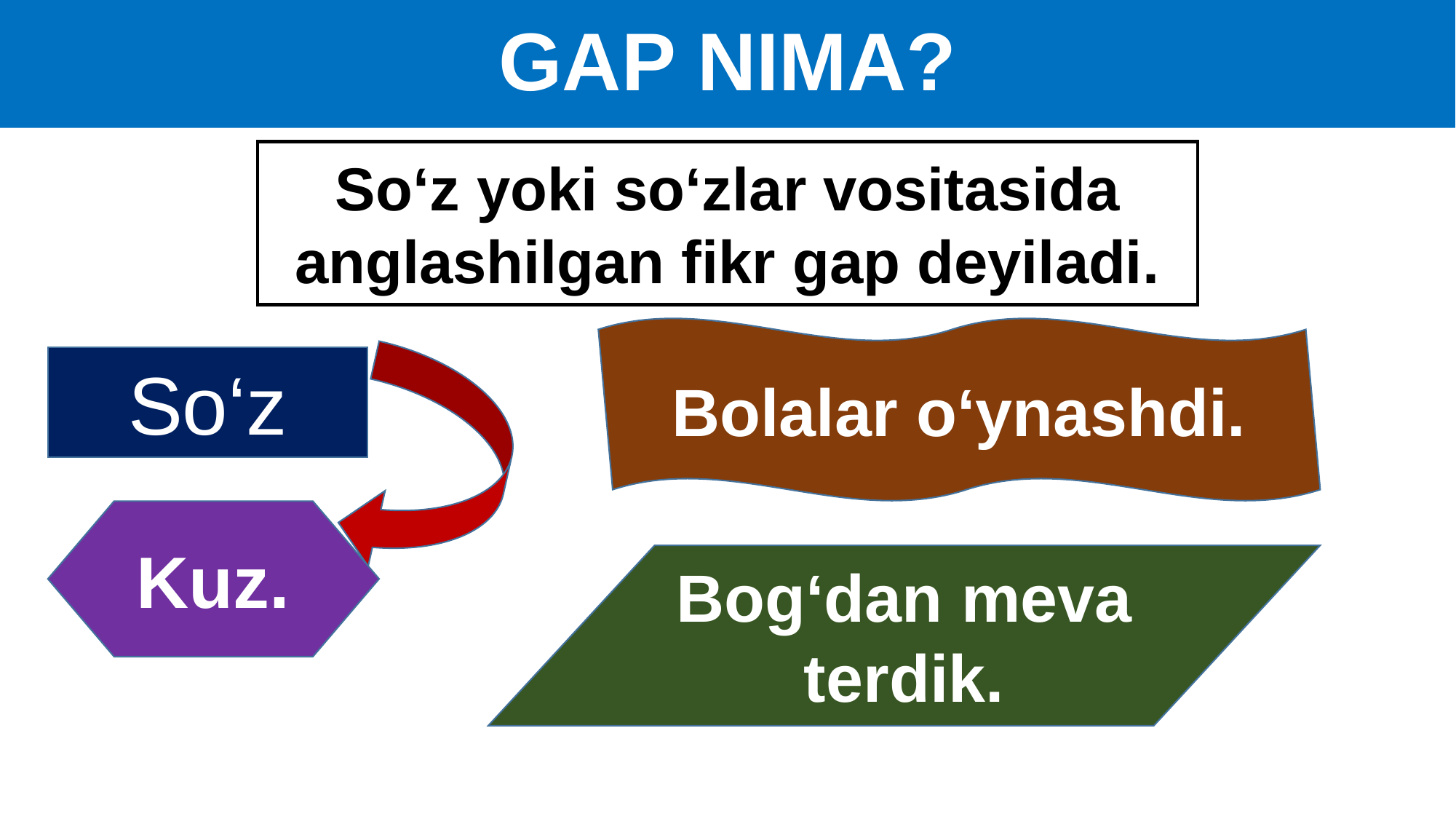

# GAP NIMA?
So‘z yoki so‘zlar vositasida anglashilgan fikr gap deyiladi.
Bolalar o‘ynashdi.
So‘z

Kuz.
Bog‘dan meva terdik.